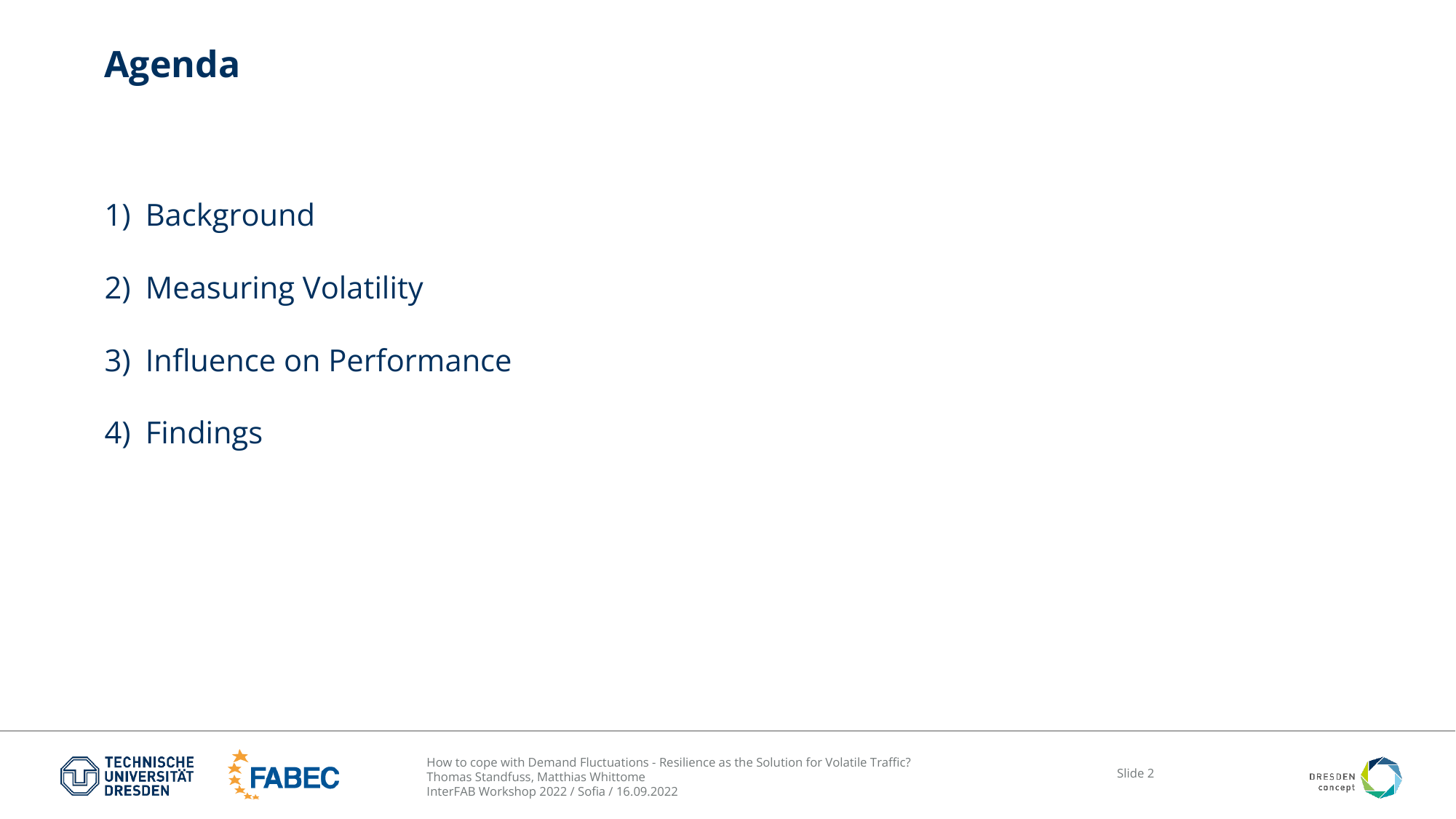

# Agenda
Background
Measuring Volatility
Influence on Performance
Findings